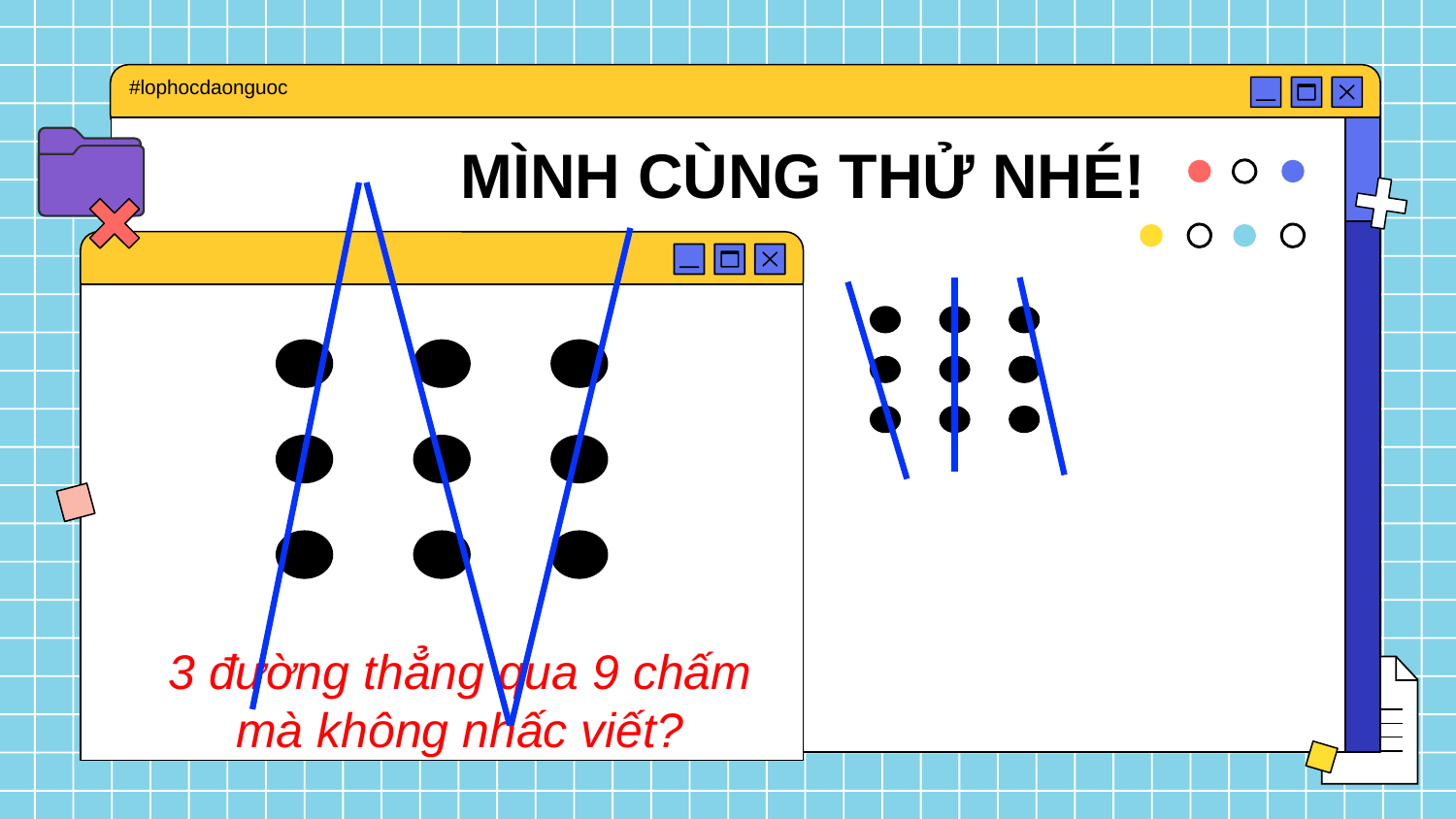

#lophocdaonguoc

MÌNH CÙNG THỬ NHÉ!

3 đường thẳng qua 9 chấm
mà không nhấc viết?